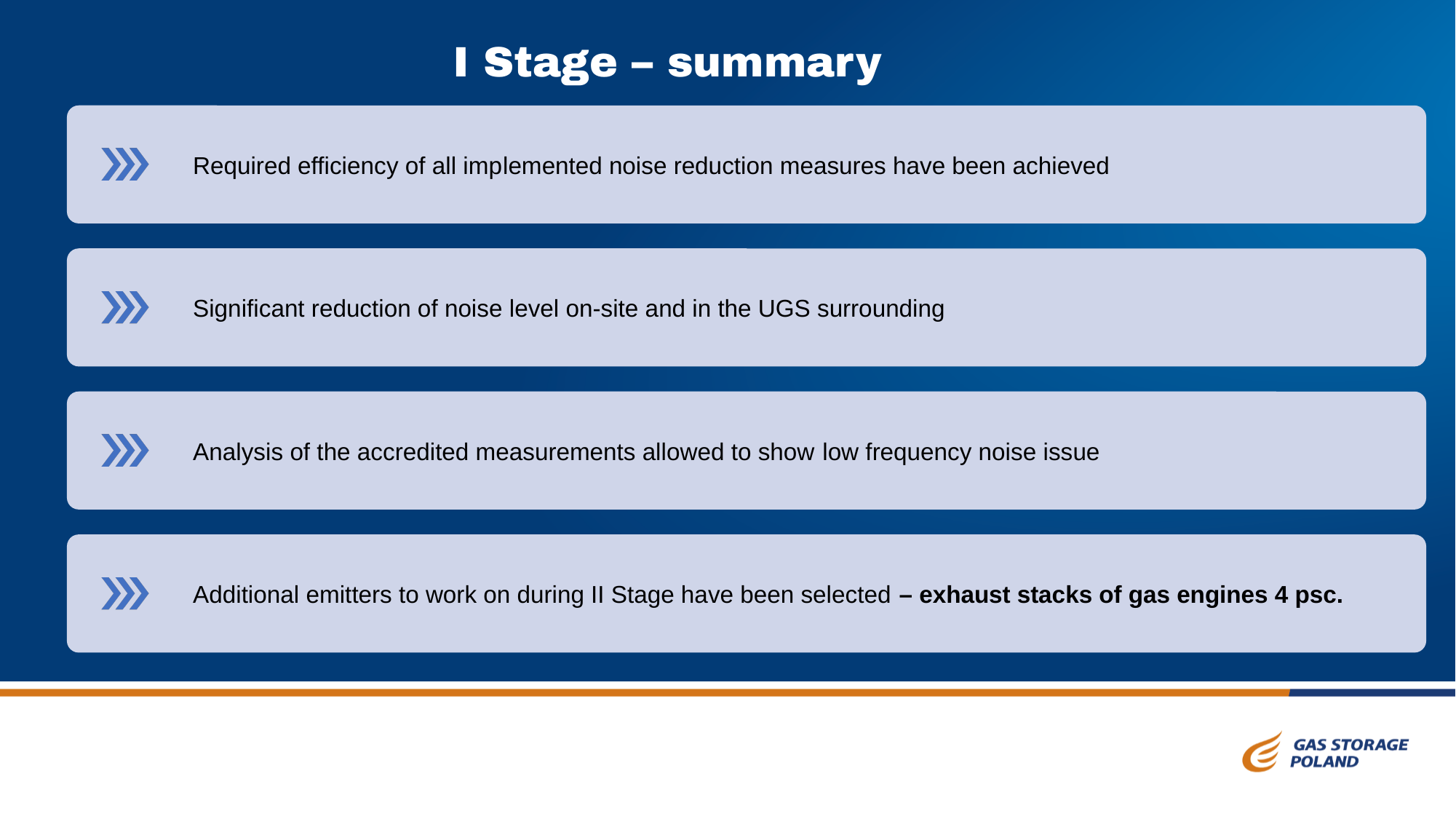

I Stage – summary
Required efficiency of all implemented noise reduction measures have been achieved
Significant reduction of noise level on-site and in the UGS surrounding
Analysis of the accredited measurements allowed to show low frequency noise issue
Additional emitters to work on during II Stage have been selected – exhaust stacks of gas engines 4 psc.